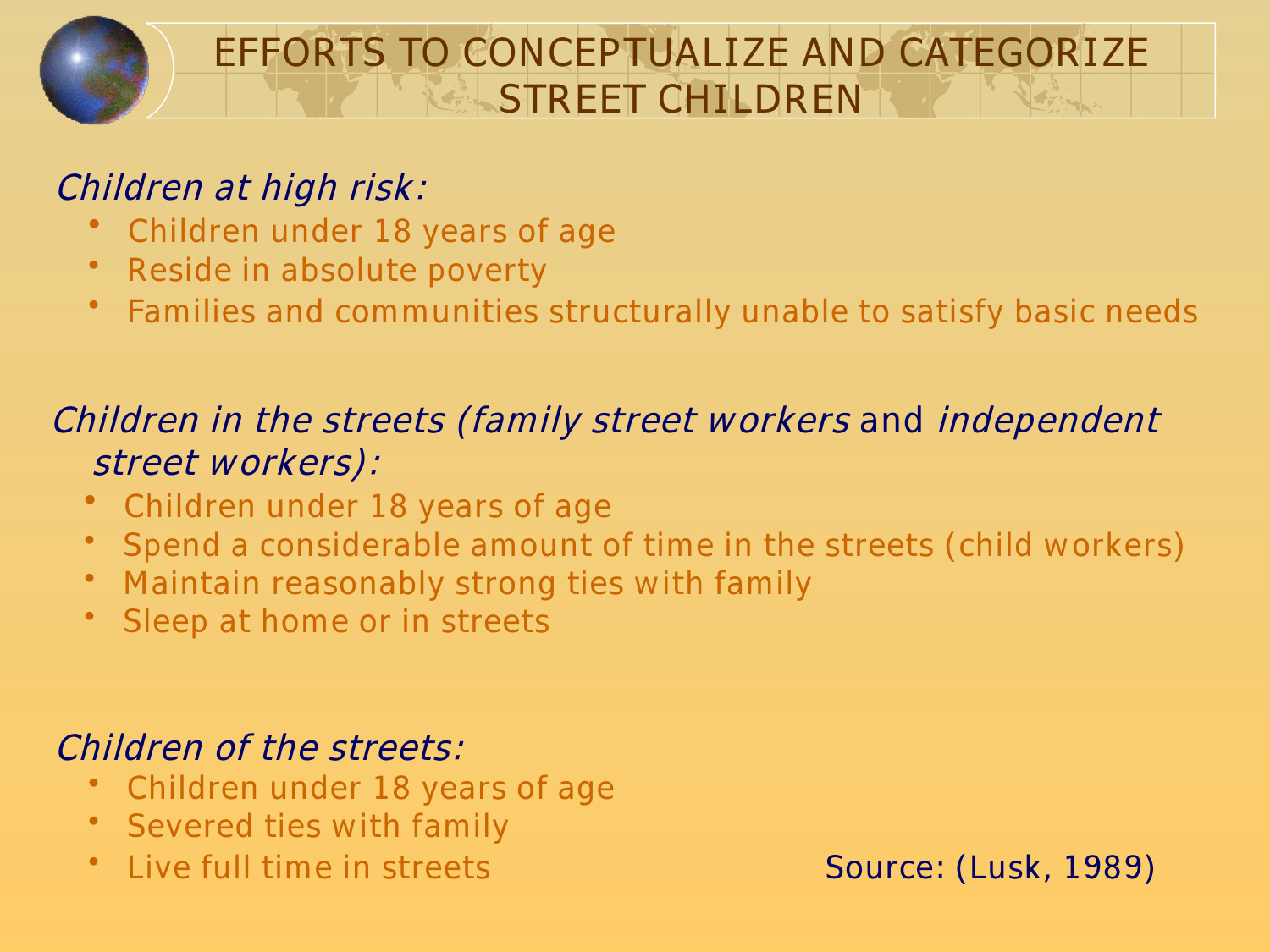

EFFORTS TO CONCEPTUALIZE AND CATEGORIZE STREET CHILDREN
Children at high risk:
 Children under 18 years of age
 Reside in absolute poverty
 Families and communities structurally unable to satisfy basic needs
Children in the streets (family street workers and independent
    street workers):
 Children under 18 years of age
 Spend a considerable amount of time in the streets (child workers)
 Maintain reasonably strong ties with family
 Sleep at home or in streets
Children of the streets:
 Children under 18 years of age
 Severed ties with family
 Live full time in streets                      	       Source: (Lusk, 1989)